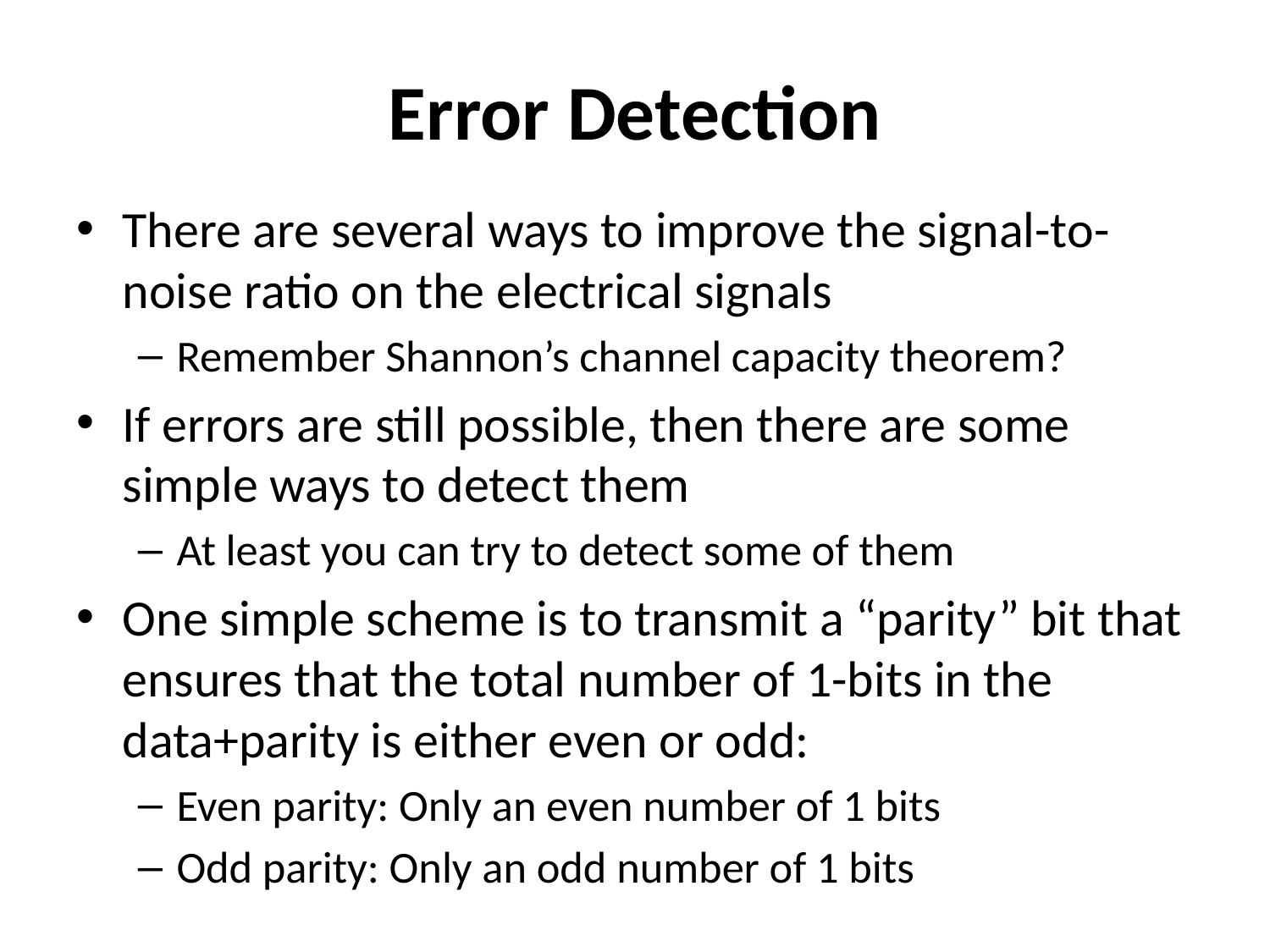

# Error Detection
There are several ways to improve the signal-to-noise ratio on the electrical signals
Remember Shannon’s channel capacity theorem?
If errors are still possible, then there are some simple ways to detect them
At least you can try to detect some of them
One simple scheme is to transmit a “parity” bit that ensures that the total number of 1-bits in the data+parity is either even or odd:
Even parity: Only an even number of 1 bits
Odd parity: Only an odd number of 1 bits